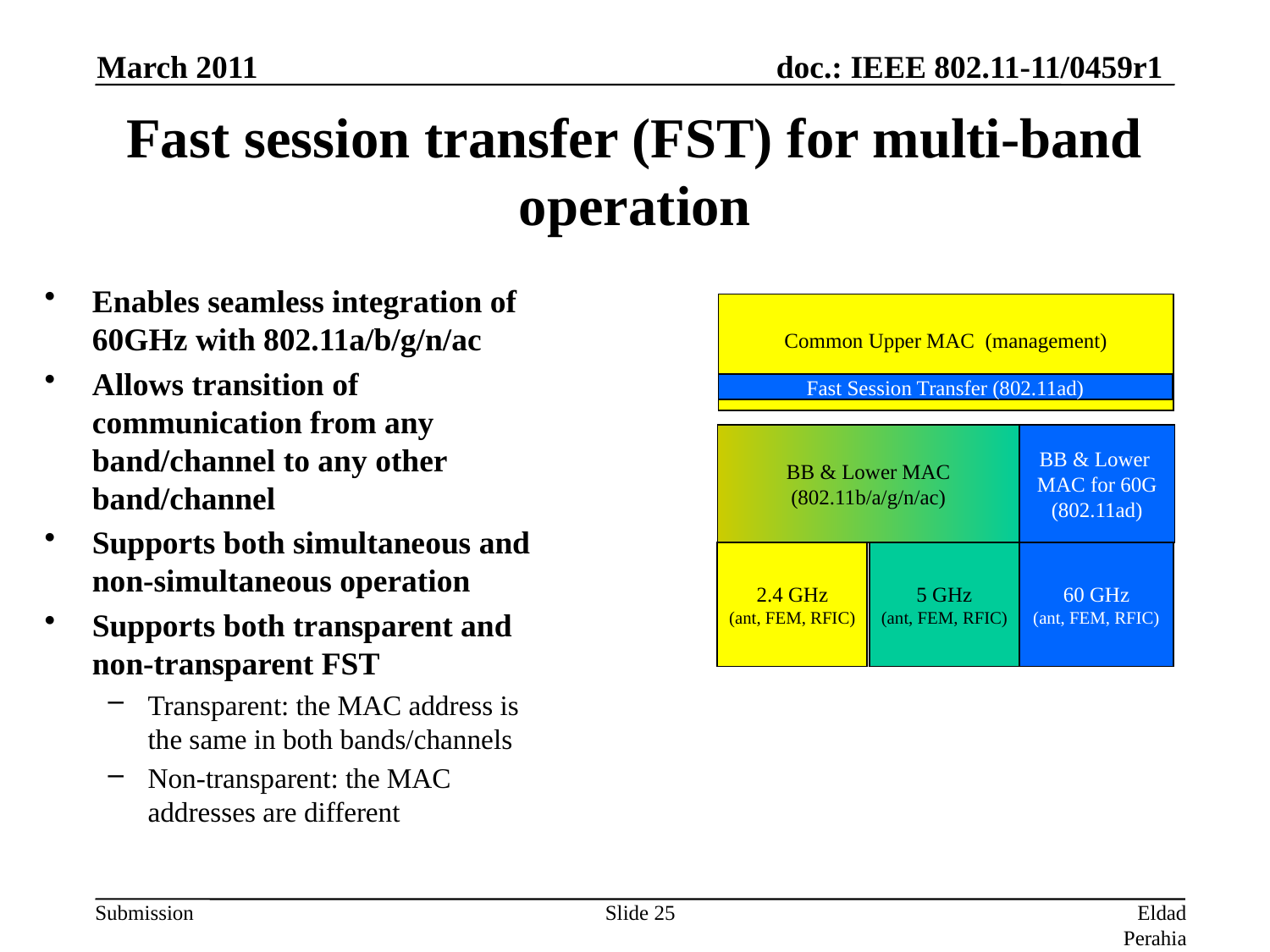

March 2011
# Fast session transfer (FST) for multi-band operation
Enables seamless integration of 60GHz with 802.11a/b/g/n/ac
Allows transition of communication from any band/channel to any other band/channel
Supports both simultaneous and non-simultaneous operation
Supports both transparent and non-transparent FST
Transparent: the MAC address is the same in both bands/channels
Non-transparent: the MAC addresses are different
Common Upper MAC  (management)

Fast Session Transfer (802.11ad)
BB & Lower MAC
(802.11b/a/g/n/ac)
BB & Lower
MAC for 60G
(802.11ad)
2.4 GHz
(ant, FEM, RFIC)
5 GHz
(ant, FEM, RFIC)
60 GHz
(ant, FEM, RFIC)
Slide 25
Eldad Perahia, Intel Corporation